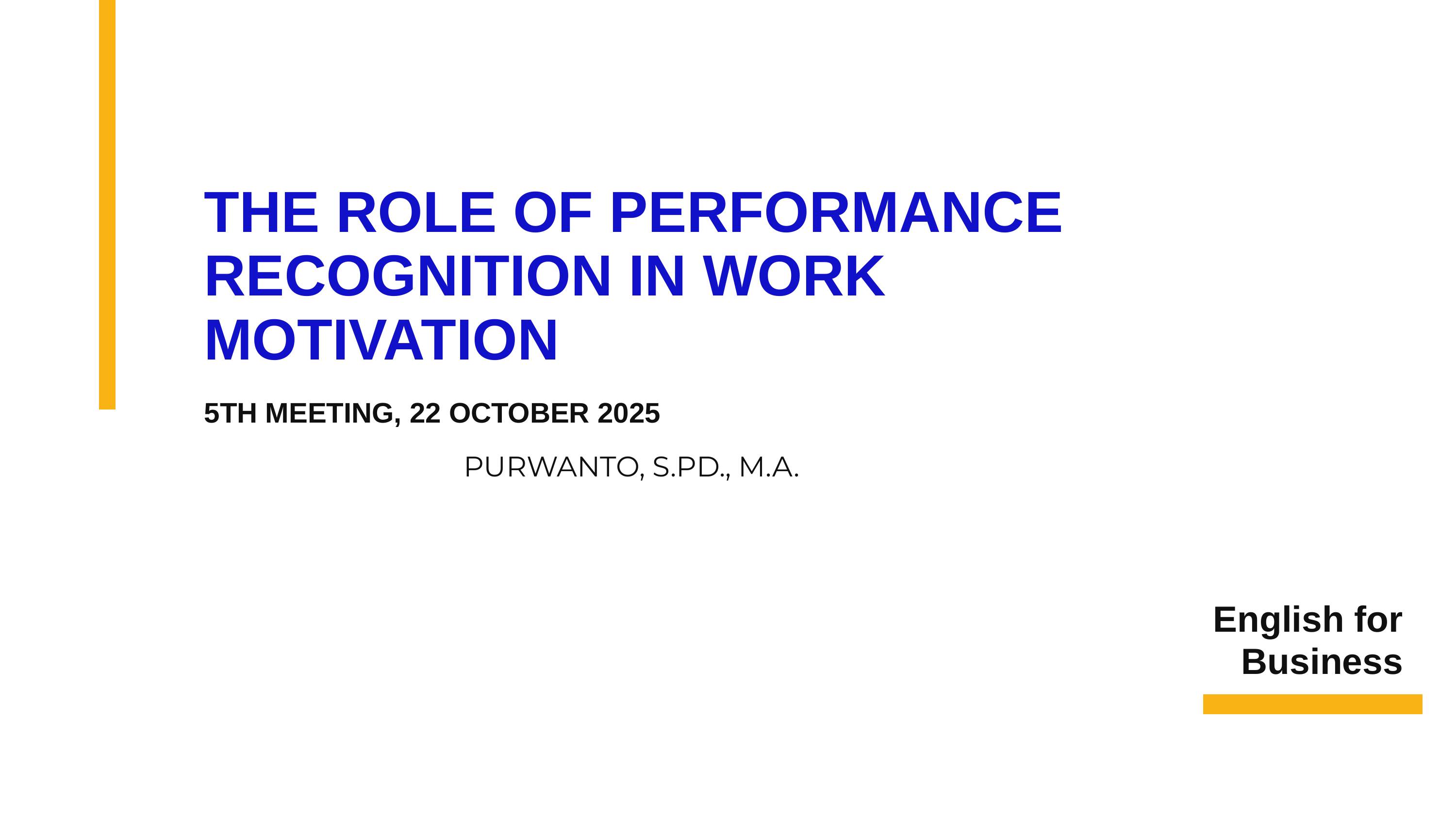

THE ROLE OF PERFORMANCE RECOGNITION IN WORK MOTIVATION
5TH MEETING, 22 OCTOBER 2025
PURWANTO, S.PD., M.A.
English for Business